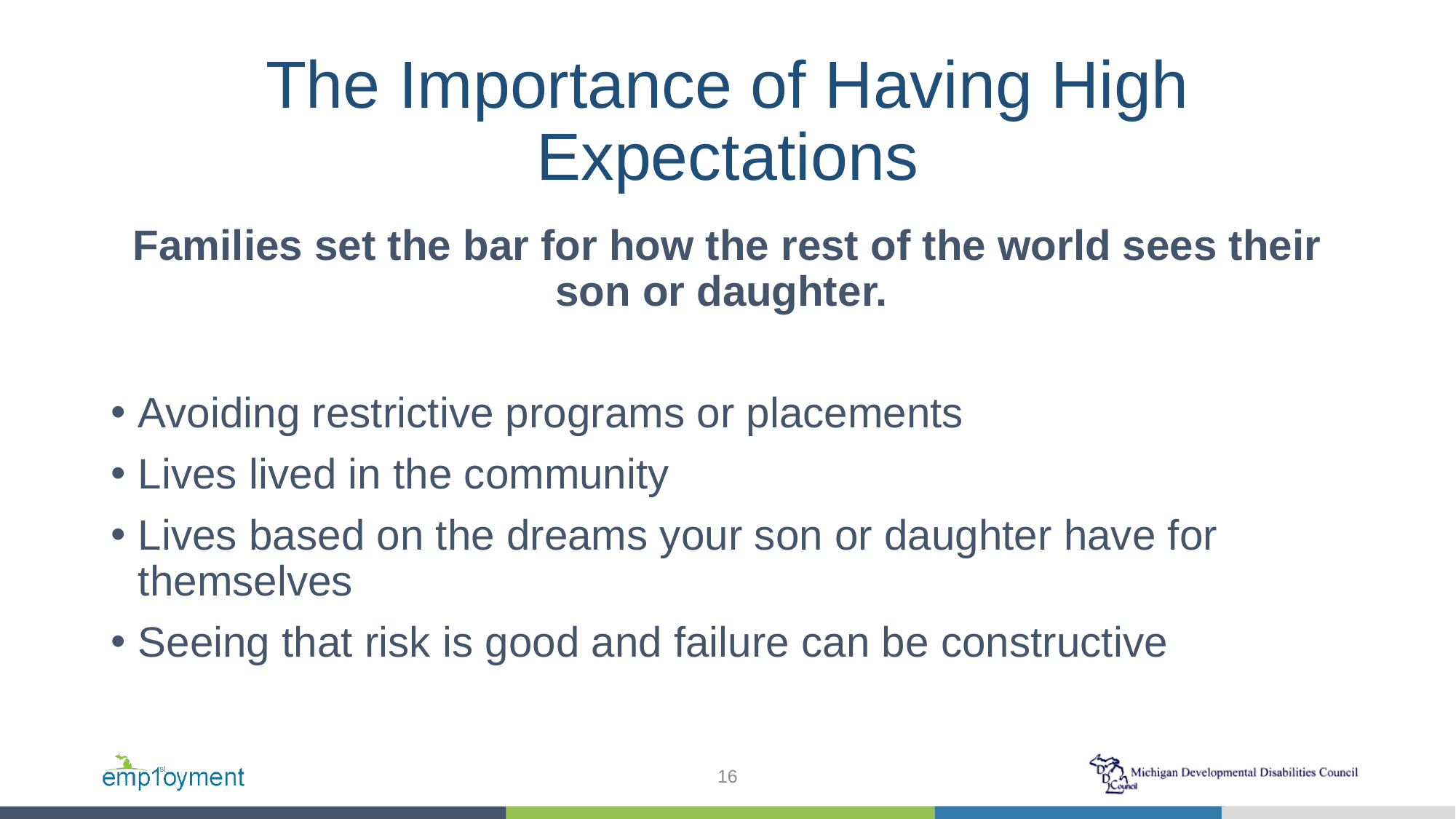

# The Importance of Having High Expectations
Families set the bar for how the rest of the world sees their son or daughter.

Avoiding restrictive programs or placements
Lives lived in the community
Lives based on the dreams your son or daughter have for themselves
Seeing that risk is good and failure can be constructive
16